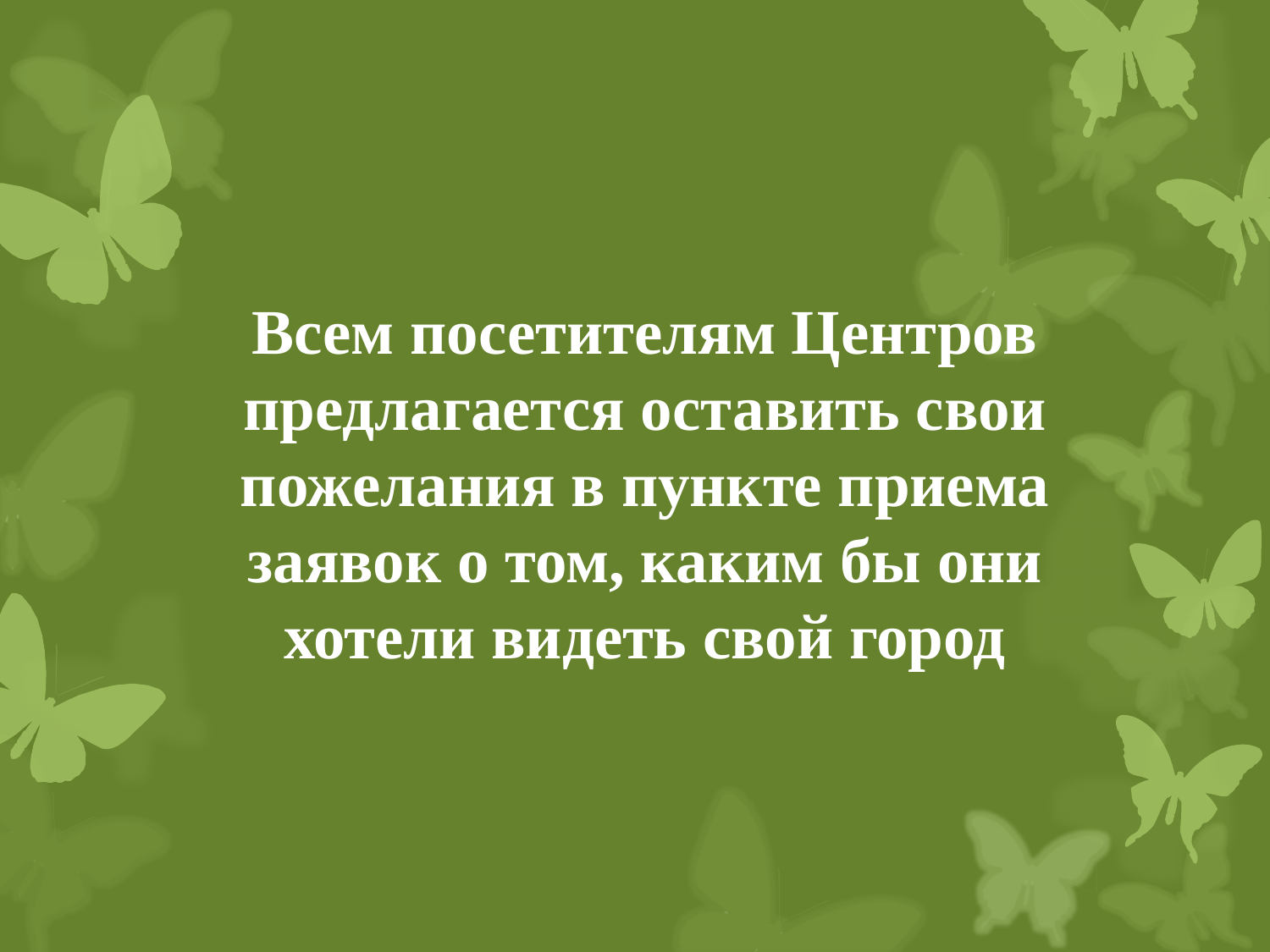

Всем посетителям Центров предлагается оставить свои пожелания в пункте приема заявок о том, каким бы они хотели видеть свой город